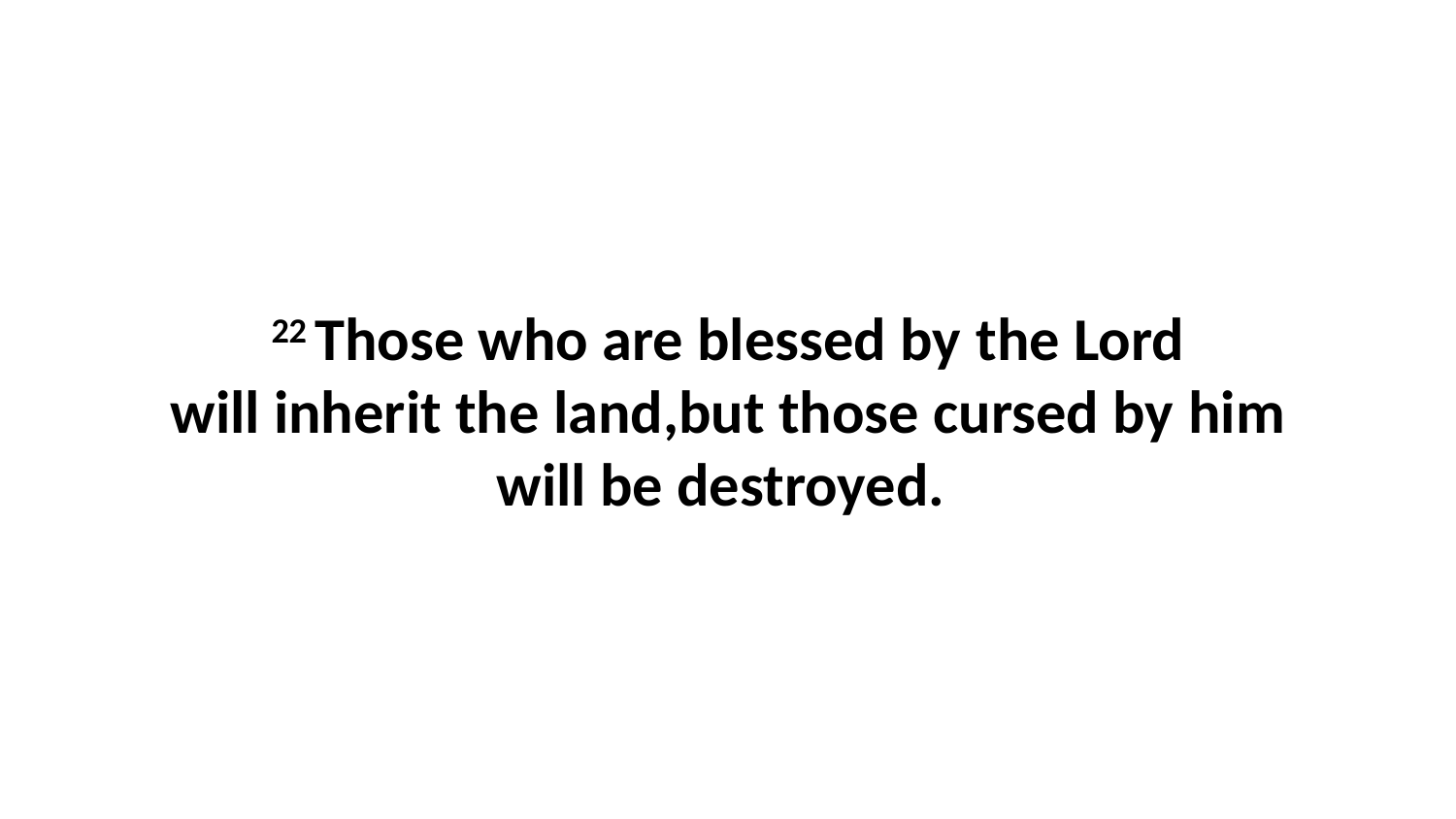

22 Those who are blessed by the Lord will inherit the land,but those cursed by him will be destroyed.